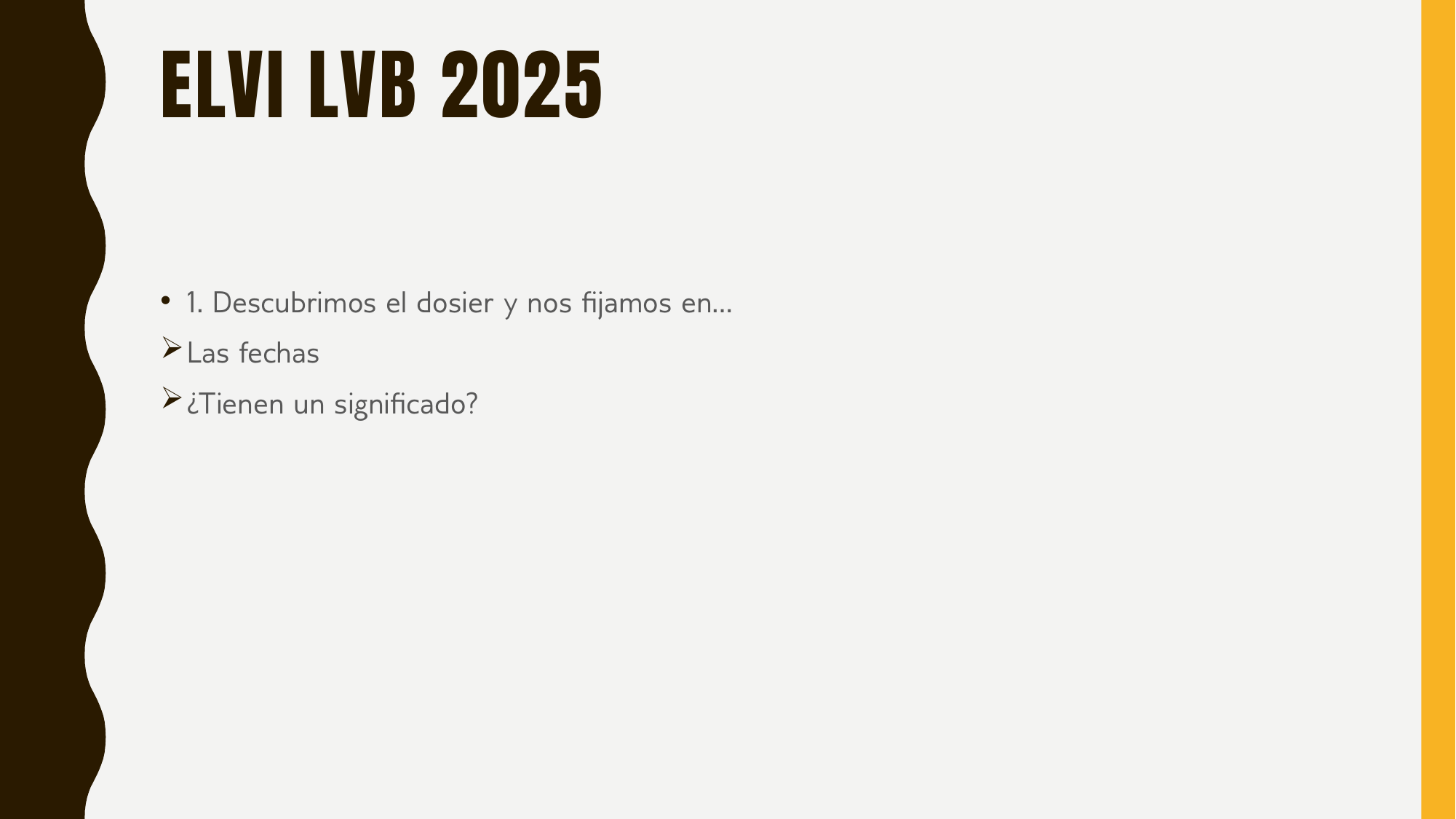

# Elvi lvb 2025
1. Descubrimos el dosier y nos fijamos en…
Las fechas
¿Tienen un significado?